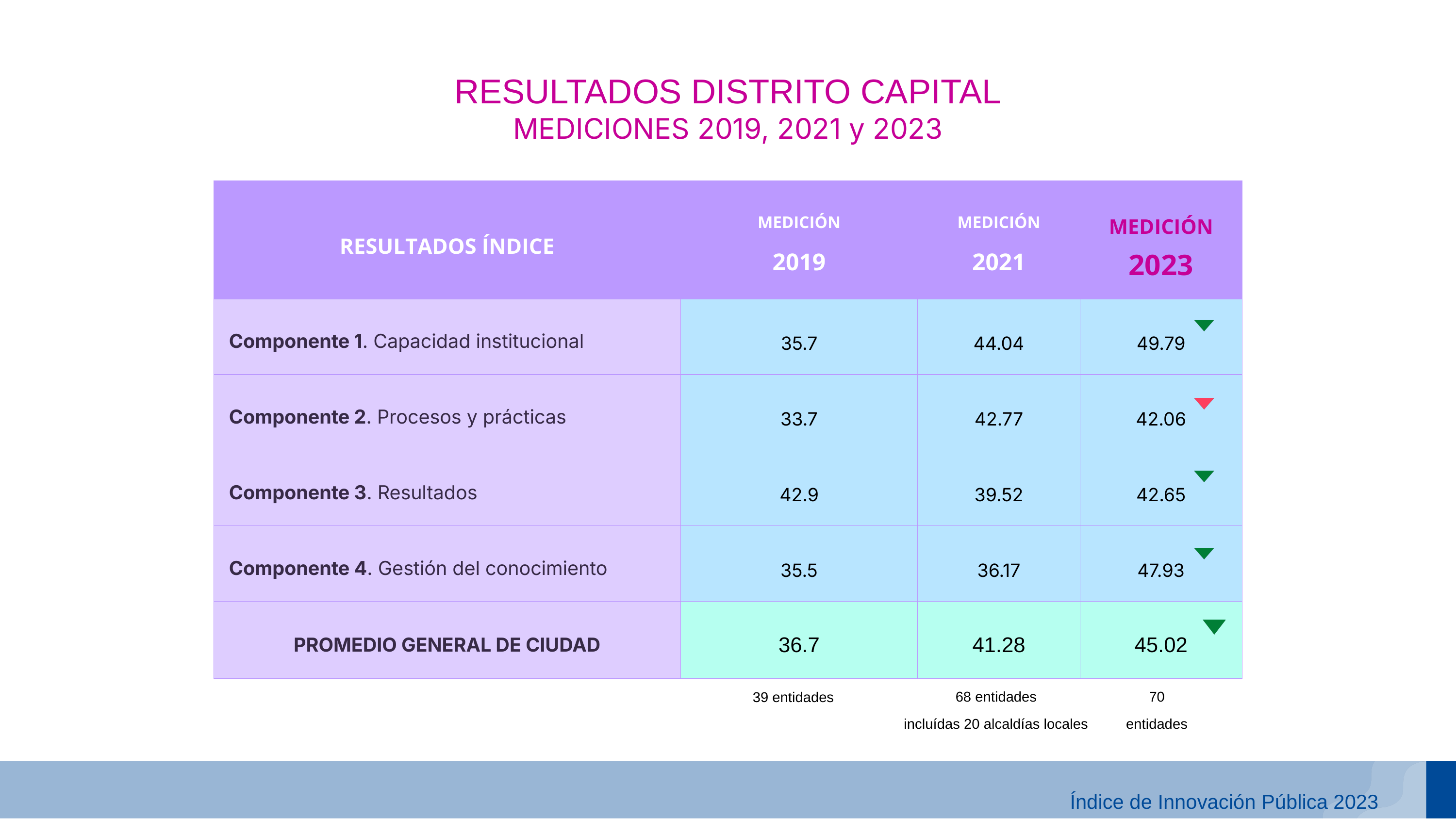

RESULTADOS DISTRITO CAPITAL
MEDICIONES 2019, 2021 y 2023
| RESULTADOS ÍNDICE | MEDICIÓN 2019 | MEDICIÓN 2021 | MEDICIÓN 2023 |
| --- | --- | --- | --- |
| Componente 1. Capacidad institucional | 35.7 | 44.04 | 49.79 |
| Componente 2. Procesos y prácticas | 33.7 | 42.77 | 42.06 |
| Componente 3. Resultados | 42.9 | 39.52 | 42.65 |
| Componente 4. Gestión del conocimiento | 35.5 | 36.17 | 47.93 |
| PROMEDIO GENERAL DE CIUDAD | 36.7 | 41.28 | 45.02 |

68 entidades
incluídas 20 alcaldías locales
70
entidades
39 entidades

Índice de Innovación Pública 2023